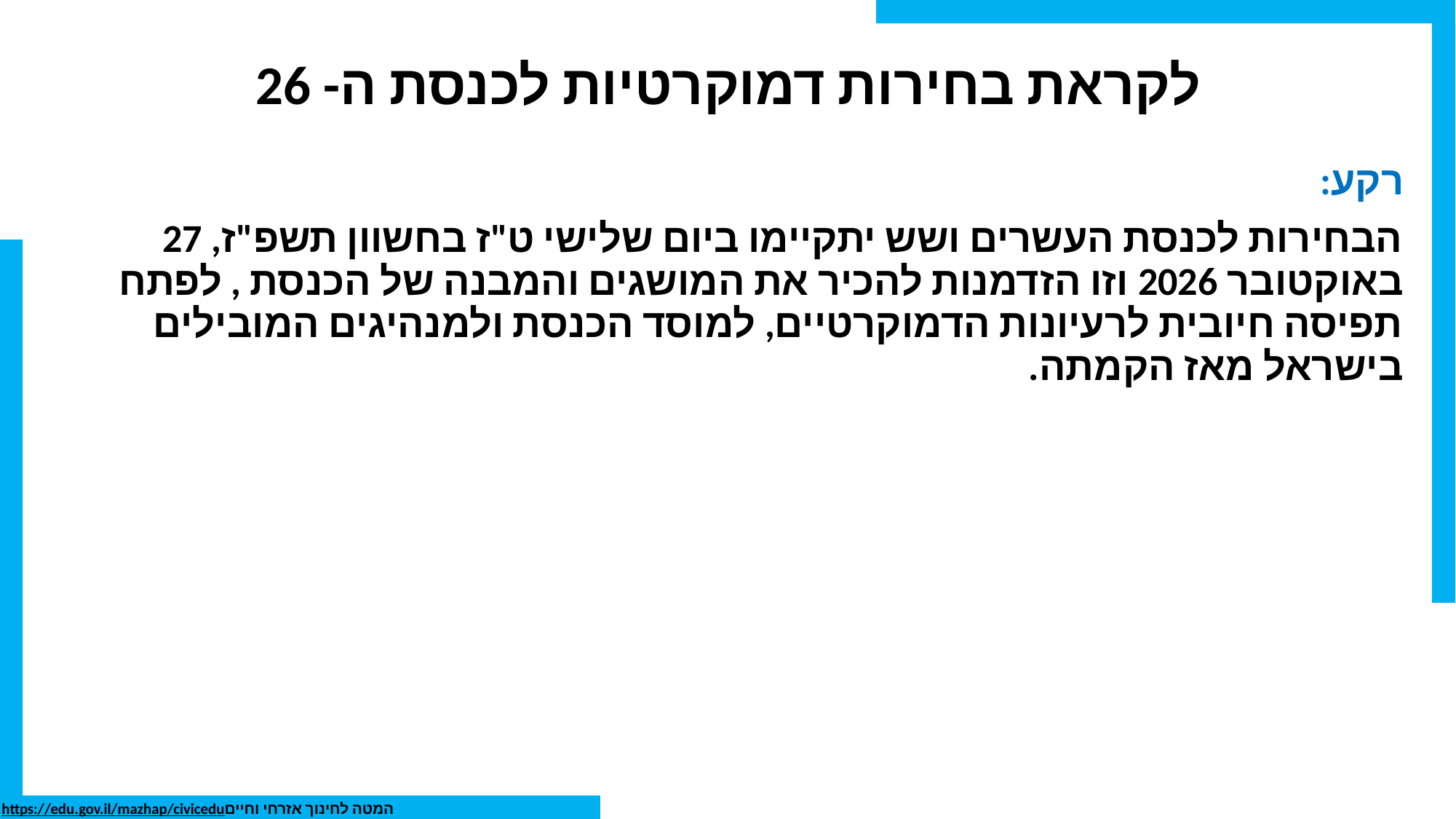

# לקראת בחירות דמוקרטיות לכנסת ה- 26
רקע:
הבחירות לכנסת העשרים ושש יתקיימו ביום שלישי ט"ז בחשוון תשפ"ז, 27 באוקטובר 2026 וזו הזדמנות להכיר את המושגים והמבנה של הכנסת , לפתח תפיסה חיובית לרעיונות הדמוקרטיים, למוסד הכנסת ולמנהיגים המובילים בישראל מאז הקמתה.